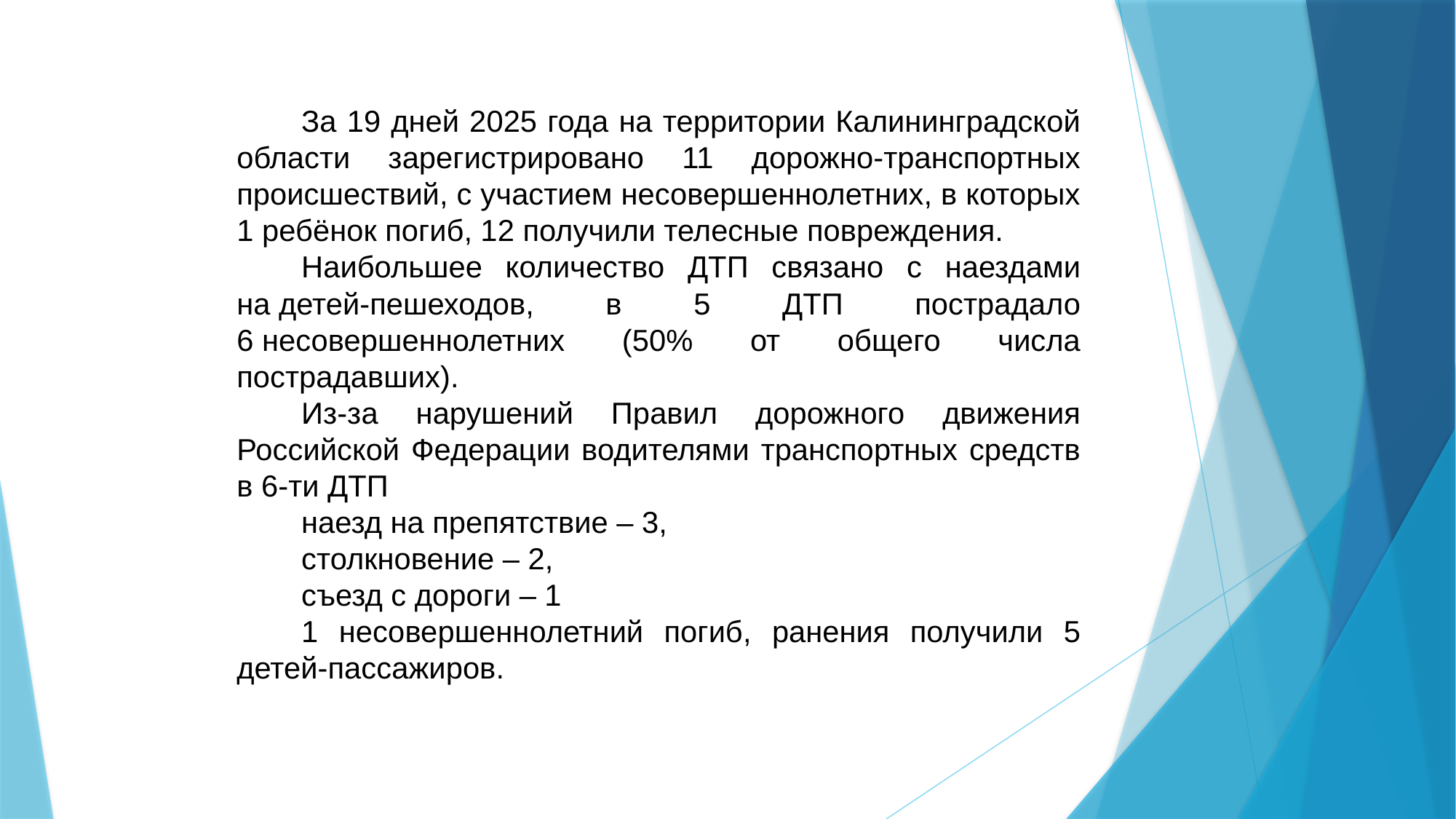

За 19 дней 2025 года на территории Калининградской области зарегистрировано 11 дорожно-транспортных происшествий, с участием несовершеннолетних, в которых 1 ребёнок погиб, 12 получили телесные повреждения.
Наибольшее количество ДТП связано с наездами на детей-пешеходов, в 5 ДТП пострадало 6 несовершеннолетних (50% от общего числа пострадавших).
Из-за нарушений Правил дорожного движения Российской Федерации водителями транспортных средств в 6-ти ДТП
наезд на препятствие – 3,
столкновение – 2,
съезд с дороги – 1
1 несовершеннолетний погиб, ранения получили 5 детей-пассажиров.